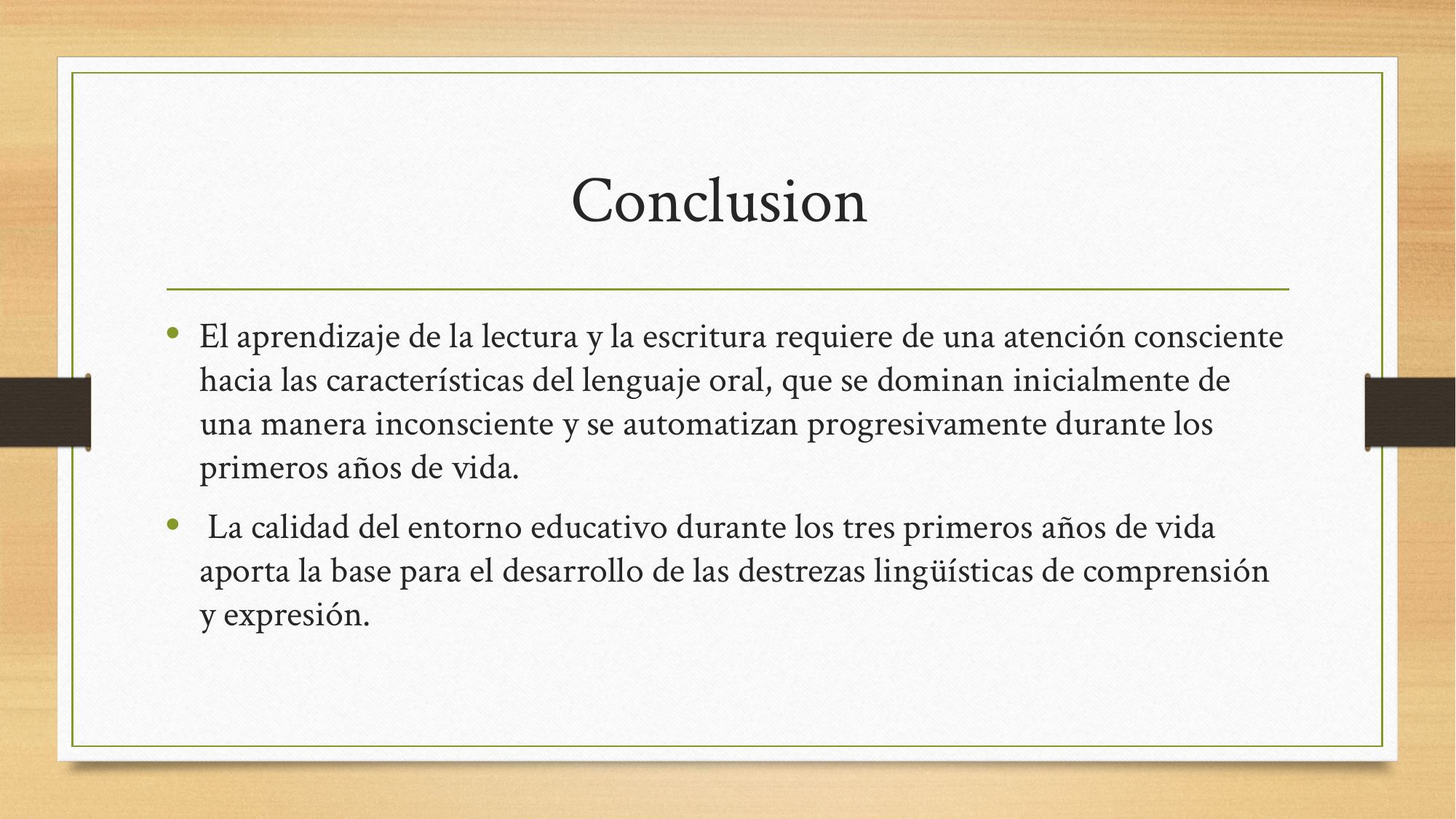

# Conclusion
El aprendizaje de la lectura y la escritura requiere de una atención consciente hacia las características del lenguaje oral, que se dominan inicialmente de una manera inconsciente y se automatizan progresivamente durante los primeros años de vida.
 La calidad del entorno educativo durante los tres primeros años de vida aporta la base para el desarrollo de las destrezas lingüísticas de comprensión y expresión.